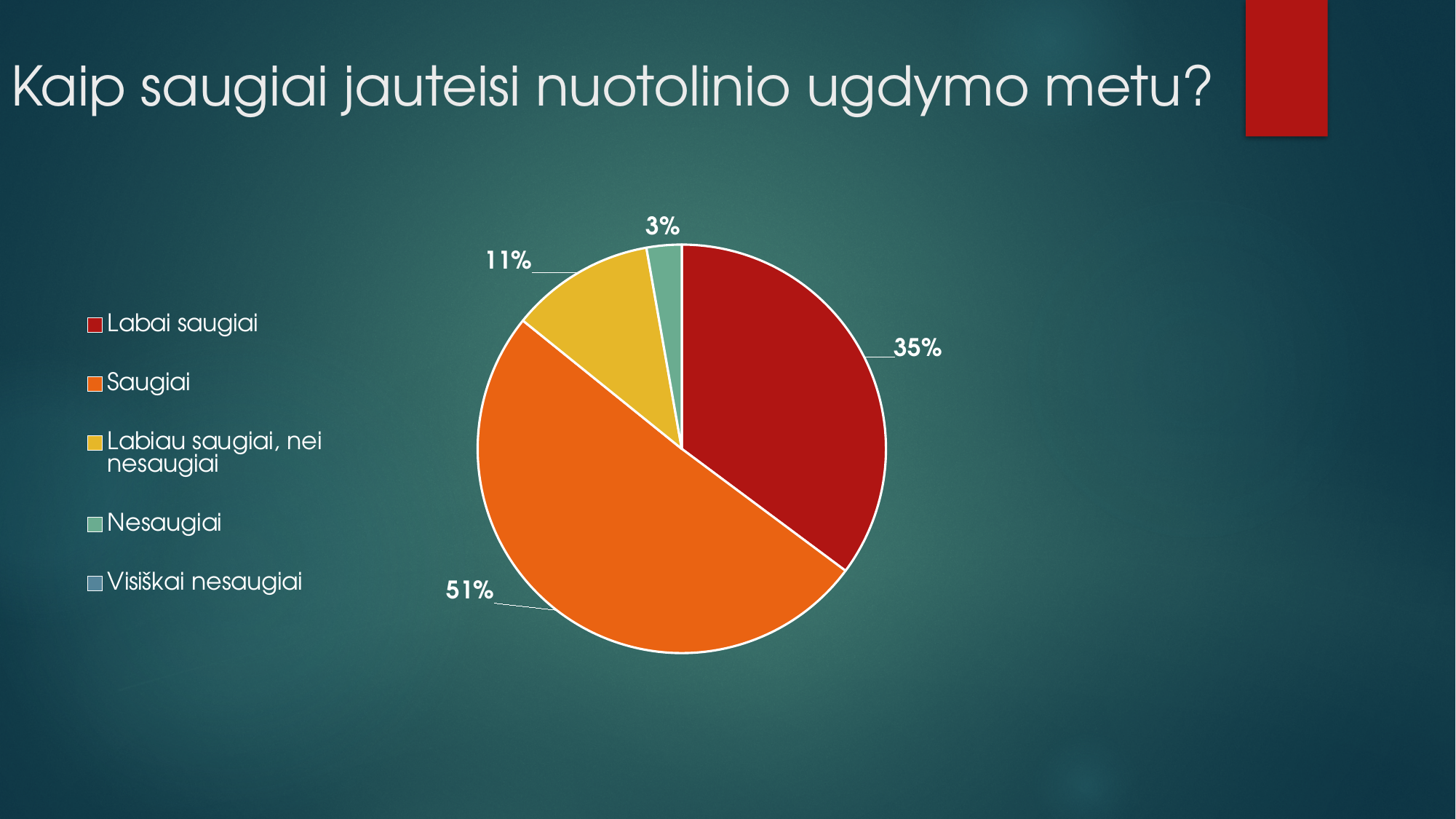

# Kaip saugiai jauteisi nuotolinio ugdymo metu?

### Chart

| Category | Pardavimas |
|---|---|
| Labai saugiai | 114.0 |
| Saugiai | 164.0 |
| Labiau saugiai, nei nesaugiai | 37.0 |
| Nesaugiai | 9.0 |
| Visiškai nesaugiai | None |